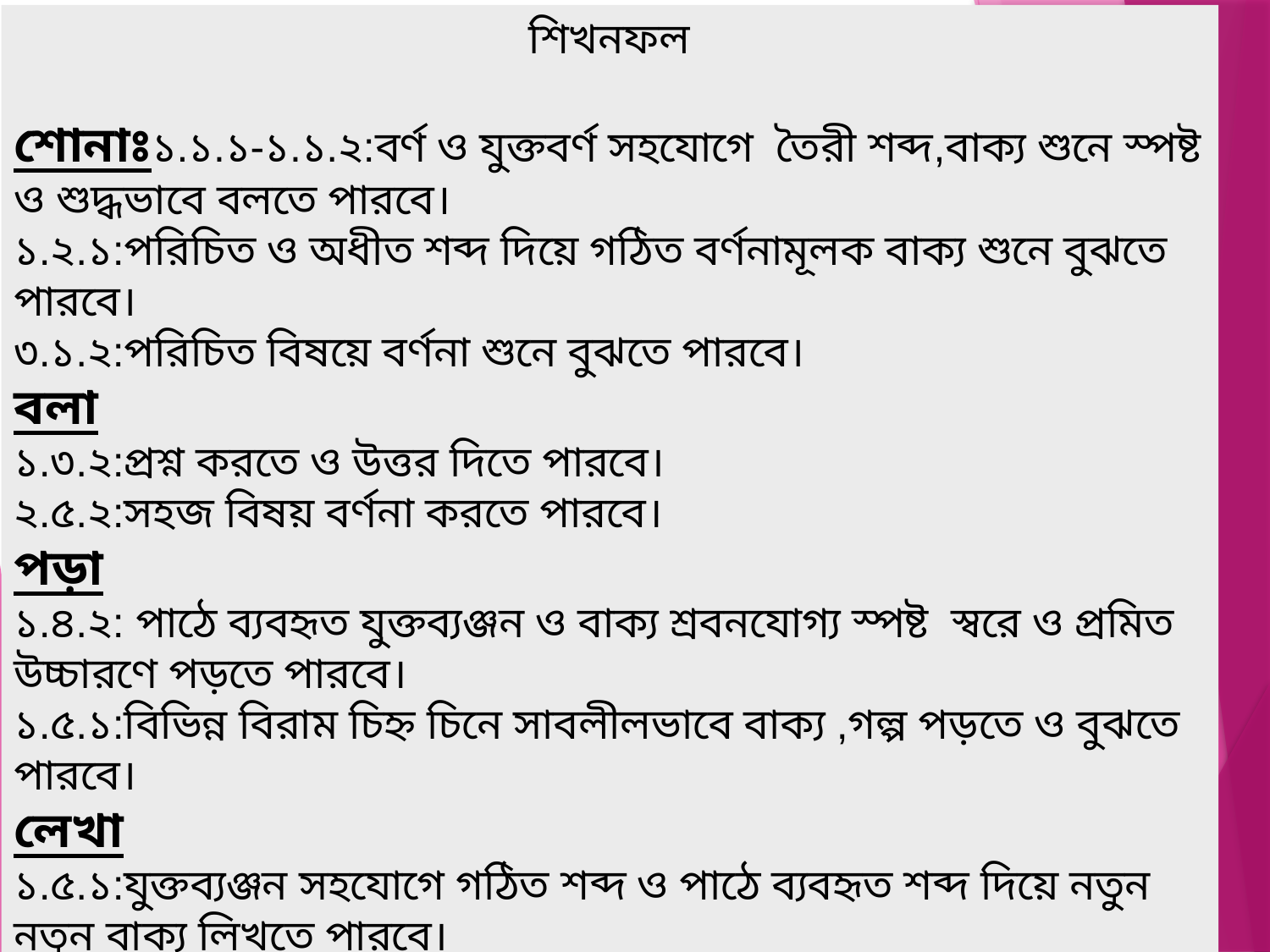

শিখনফল

শোনাঃ১.১.১-১.১.২:বর্ণ ও যুক্তবর্ণ সহযোগে  তৈরী শব্দ,বাক্য শুনে স্পষ্ট ও শুদ্ধভাবে বলতে পারবে।
১.২.১:পরিচিত ও অধীত শব্দ দিয়ে গঠিত বর্ণনামূলক বাক্য শুনে বুঝতে পারবে।
৩.১.২:পরিচিত বিষয়ে বর্ণনা শুনে বুঝতে পারবে।
বলা
১.৩.২:প্রশ্ন করতে ও উত্তর দিতে পারবে।
২.৫.২:সহজ বিষয় বর্ণনা করতে পারবে।
পড়া
১.৪.২: পাঠে ব্যবহৃত যুক্তব্যঞ্জন ও বাক্য শ্রবনযোগ্য স্পষ্ট  স্বরে ও প্রমিত উচ্চারণে পড়তে পারবে।
১.৫.১:বিভিন্ন বিরাম চিহ্ন চিনে সাবলীলভাবে বাক্য ,গল্প পড়তে ও বুঝতে পারবে।
লেখা
১.৫.১:যুক্তব্যঞ্জন সহযোগে গঠিত শব্দ ও পাঠে ব্যবহৃত শব্দ দিয়ে নতুন নতুন বাক্য লিখতে পারবে।
২.৩.৪:গল্প সংশ্লিষ্ট প্রশ্নের উত্তর লিখতে পারবে।